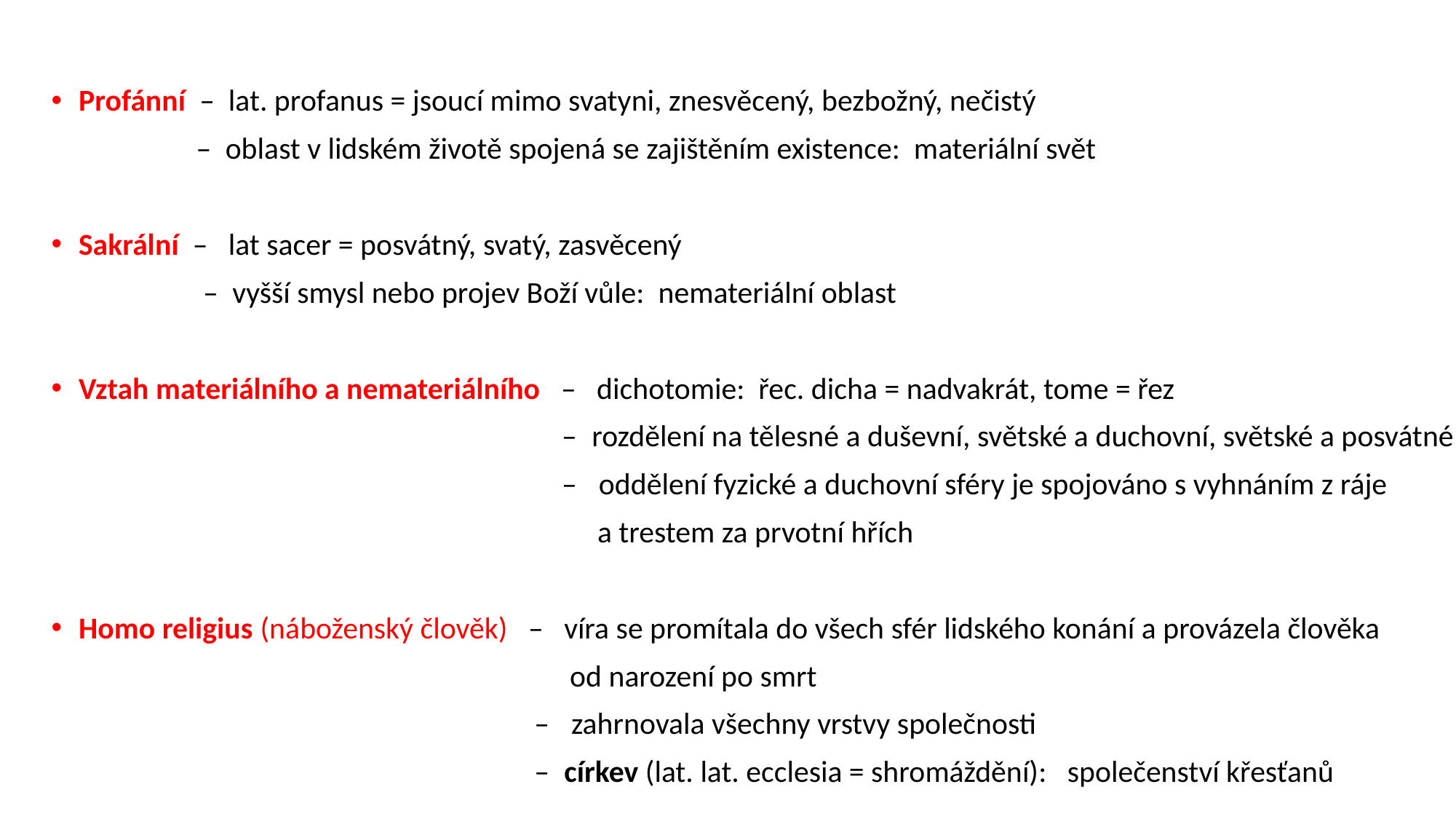

Profánní  –  lat. profanus = jsoucí mimo svatyni, znesvěcený, bezbožný, nečistý
                     –  oblast v lidském životě spojená se zajištěním existence:  materiální svět

Sakrální  –   lat sacer = posvátný, svatý, zasvěcený
                      –  vyšší smysl nebo projev Boží vůle:  nemateriální oblast

Vztah materiálního a nemateriálního   –   dichotomie:  řec. dicha = nadvakrát, tome = řez
                                                                          –  rozdělení na tělesné a duševní, světské a duchovní, světské a posvátné
                                                                          –   oddělení fyzické a duchovní sféry je spojováno s vyhnáním z ráje
                                                                               a trestem za prvotní hřích

Homo religius (náboženský člověk)   –   víra se promítala do všech sfér lidského konání a provázela člověka
                                                                           od narození po smrt
                                                                      –   zahrnovala všechny vrstvy společnosti
                                                                      –  církev (lat. lat. ecclesia = shromáždění):   společenství křesťanů